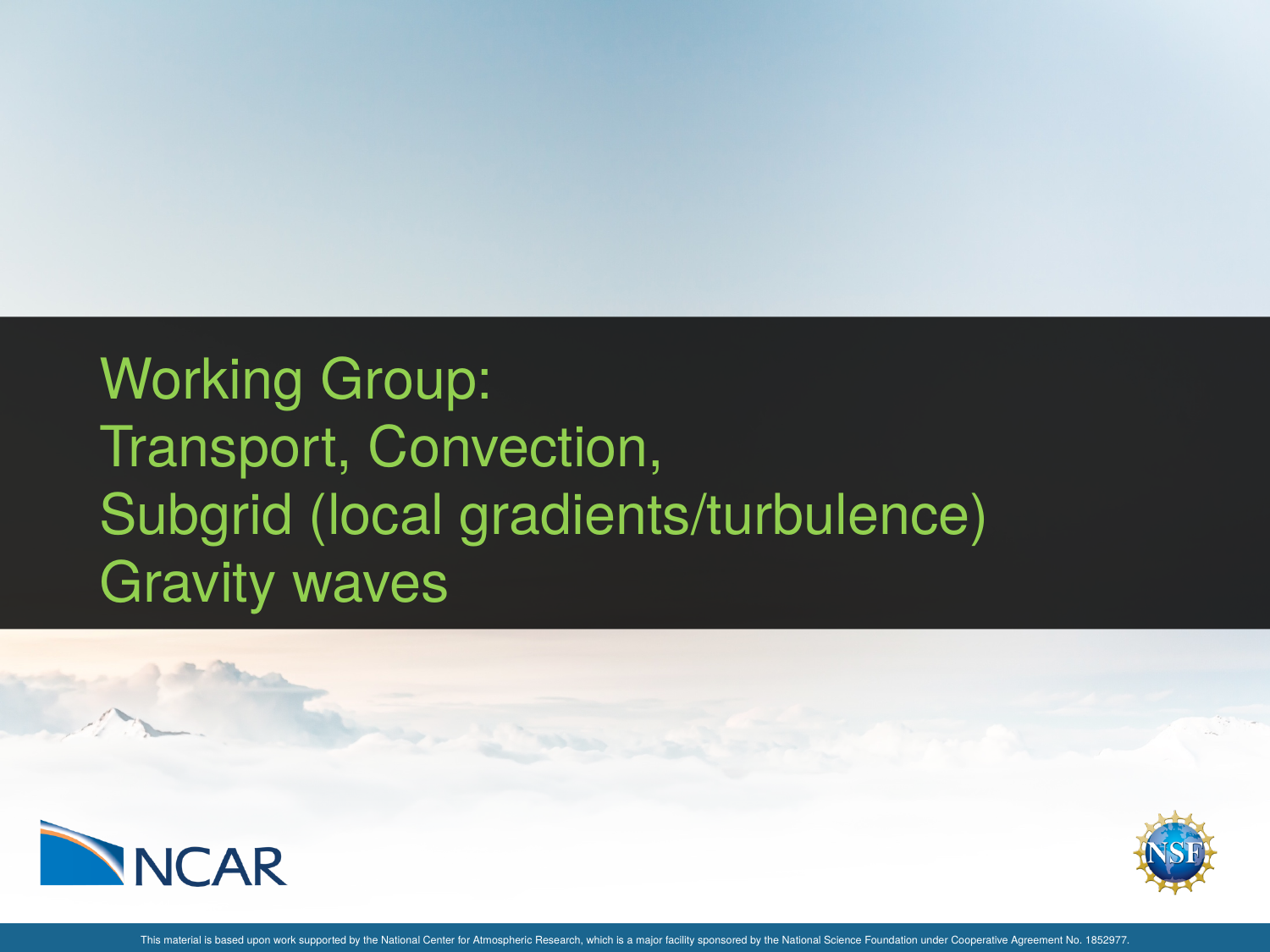

Working Group:
Transport, Convection,
Subgrid (local gradients/turbulence)
Gravity waves